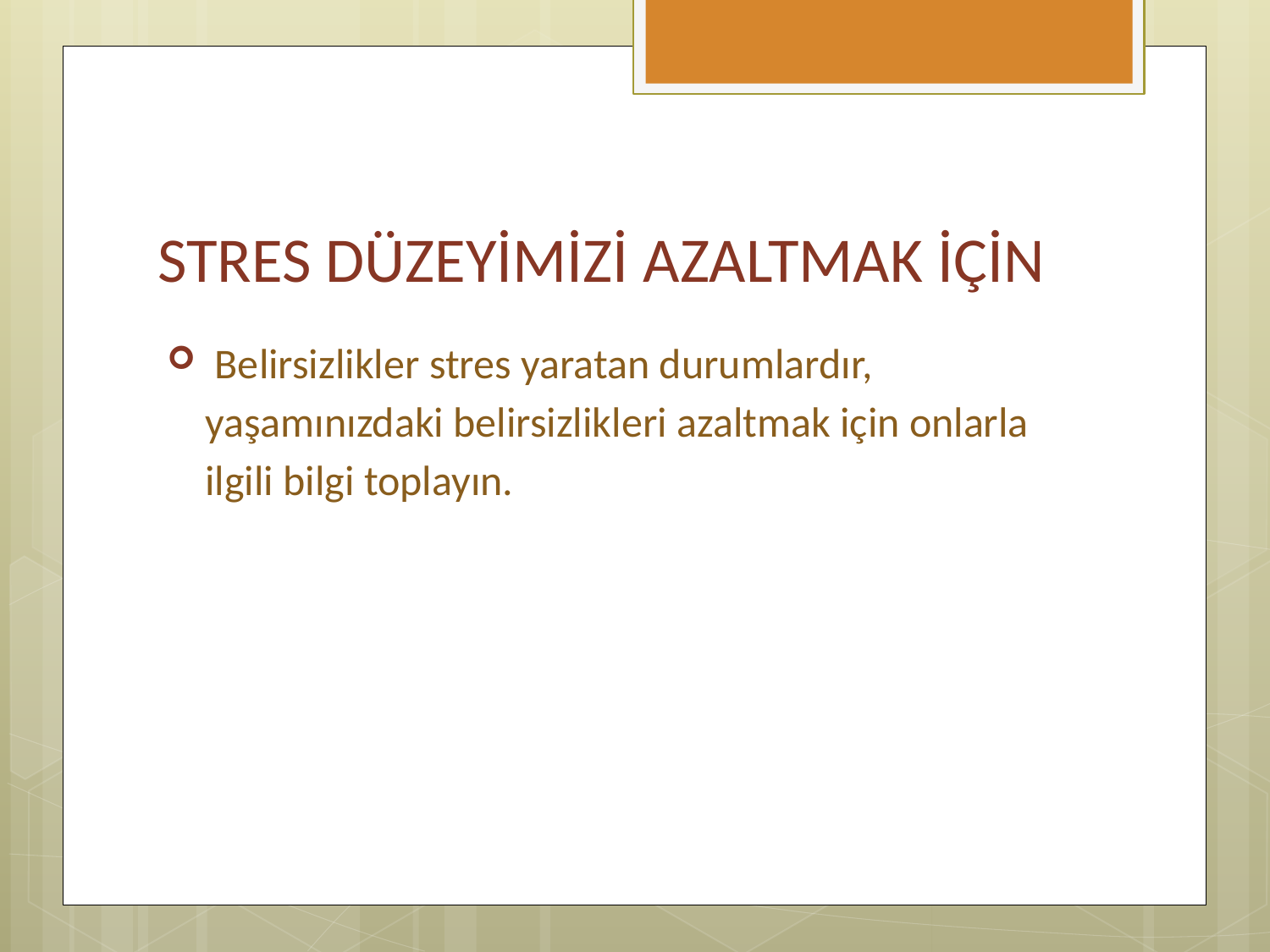

# STRES DÜZEYİMİZİ AZALTMAK İÇİN
 Belirsizlikler stres yaratan durumlardır, yaşamınızdaki belirsizlikleri azaltmak için onlarla ilgili bilgi toplayın.